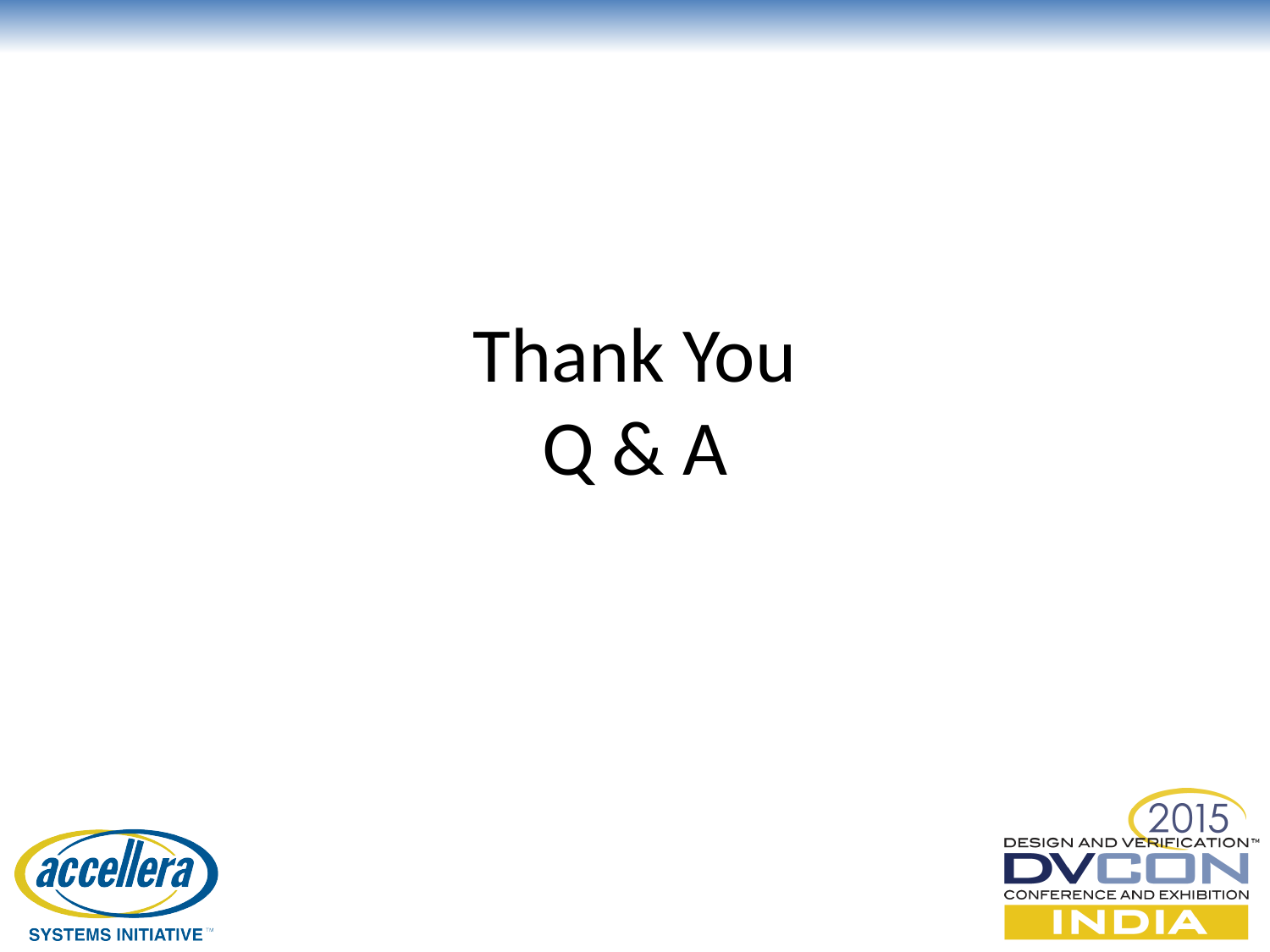

# Thank You Q & A
© Accellera Systems Initiative
12